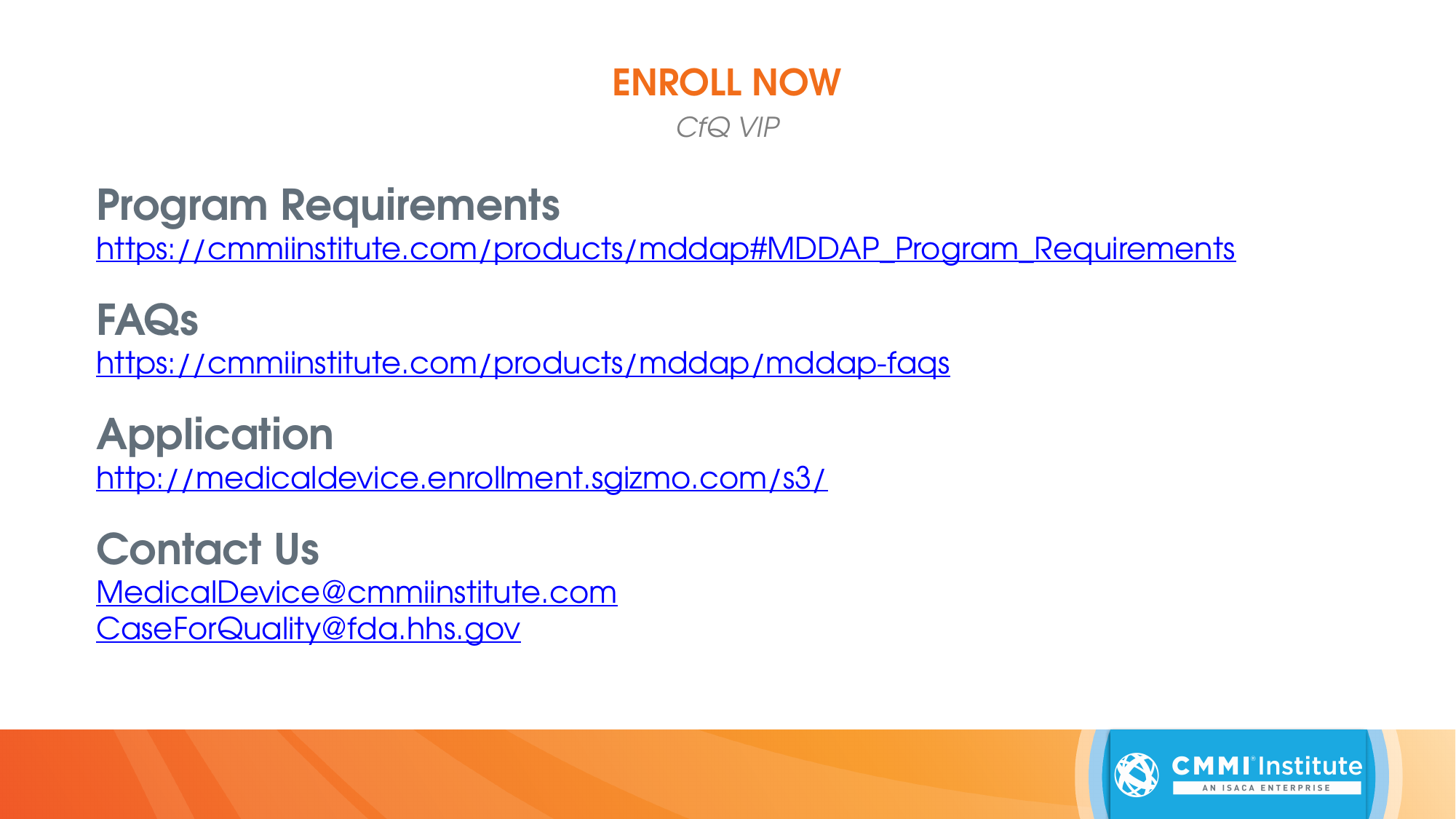

ENROLL NOW
CfQ VIP
Program Requirements
https://cmmiinstitute.com/products/mddap#MDDAP_Program_Requirements
FAQs
https://cmmiinstitute.com/products/mddap/mddap-faqs
Application
http://medicaldevice.enrollment.sgizmo.com/s3/
Contact Us
MedicalDevice@cmmiinstitute.com
CaseForQuality@fda.hhs.gov